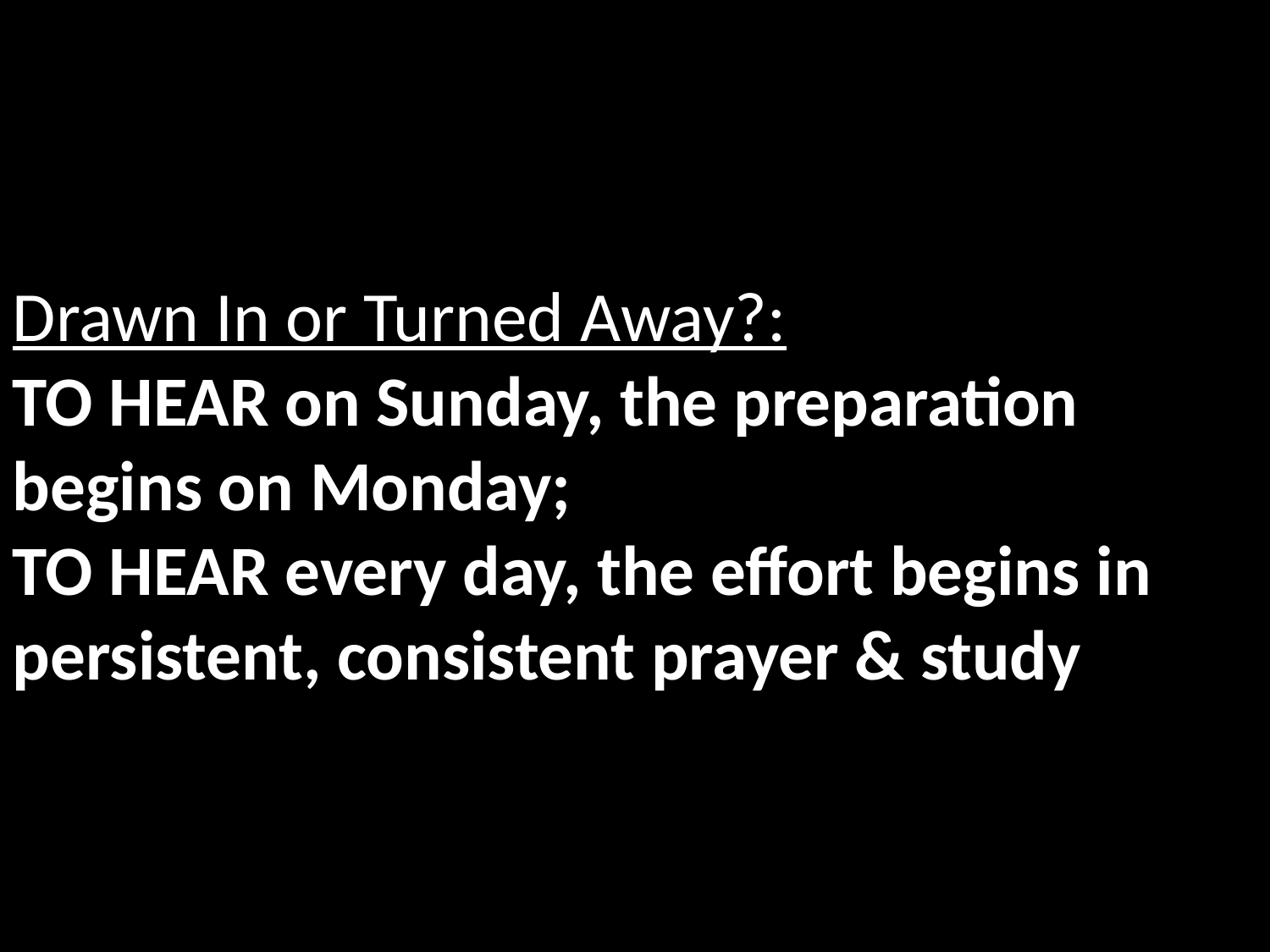

Drawn In or Turned Away?:
TO HEAR on Sunday, the preparation begins on Monday;
TO HEAR every day, the effort begins in persistent, consistent prayer & study